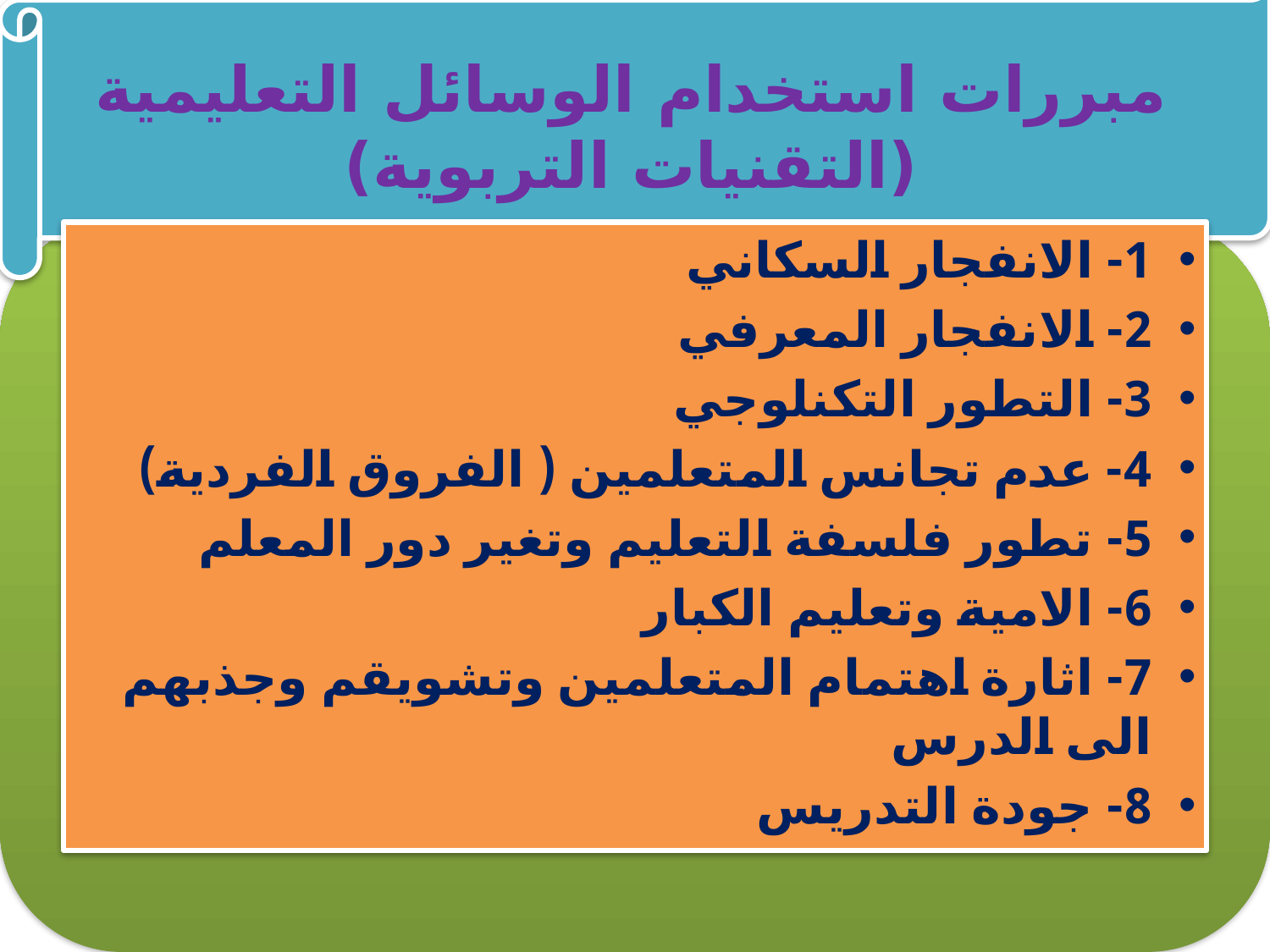

# مبررات استخدام الوسائل التعليمية (التقنيات التربوية)

1- الانفجار السكاني
2- الانفجار المعرفي
3- التطور التكنلوجي
4- عدم تجانس المتعلمين ( الفروق الفردية)
5- تطور فلسفة التعليم وتغير دور المعلم
6- الامية وتعليم الكبار
7- اثارة اهتمام المتعلمين وتشويقم وجذبهم الى الدرس
8- جودة التدريس